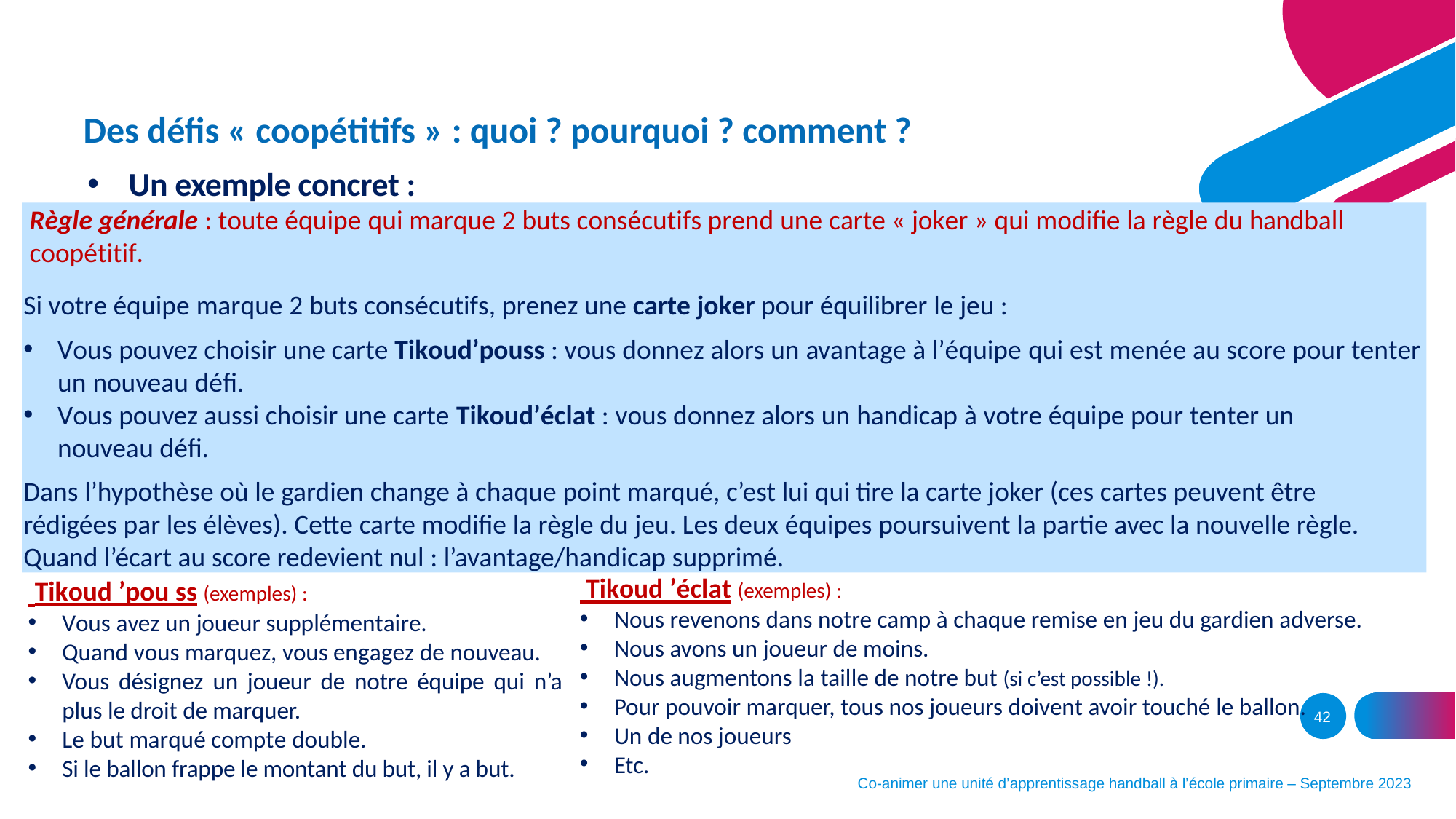

Des défis « coopétitifs » : quoi ? pourquoi ? comment ?
Un exemple concret :
Règle générale : toute équipe qui marque 2 buts consécutifs prend une carte « joker » qui modifie la règle du handball coopétitif.

Si votre équipe marque 2 buts consécutifs, prenez une carte joker pour équilibrer le jeu :

Vous pouvez choisir une carte Tikoud’pouss : vous donnez alors un avantage à l’équipe qui est menée au score pour tenter un nouveau défi.
Vous pouvez aussi choisir une carte Tikoud’éclat : vous donnez alors un handicap à votre équipe pour tenter un nouveau défi.

Dans l’hypothèse où le gardien change à chaque point marqué, c’est lui qui tire la carte joker (ces cartes peuvent être rédigées par les élèves). Cette carte modifie la règle du jeu. Les deux équipes poursuivent la partie avec la nouvelle règle. Quand l’écart au score redevient nul : l’avantage/handicap supprimé.
 Tikoud ’pou ss (exemples) :
Vous avez un joueur supplémentaire.
Quand vous marquez, vous engagez de nouveau.
Vous désignez un joueur de notre équipe qui n’a plus le droit de marquer.
Le but marqué compte double.
Si le ballon frappe le montant du but, il y a but.
 Tikoud ’éclat (exemples) :
Nous revenons dans notre camp à chaque remise en jeu du gardien adverse.
Nous avons un joueur de moins.
Nous augmentons la taille de notre but (si c’est possible !).
Pour pouvoir marquer, tous nos joueurs doivent avoir touché le ballon.
Un de nos joueurs
Etc.
42
Co-animer une unité d’apprentissage handball à l’école primaire – Septembre 2023